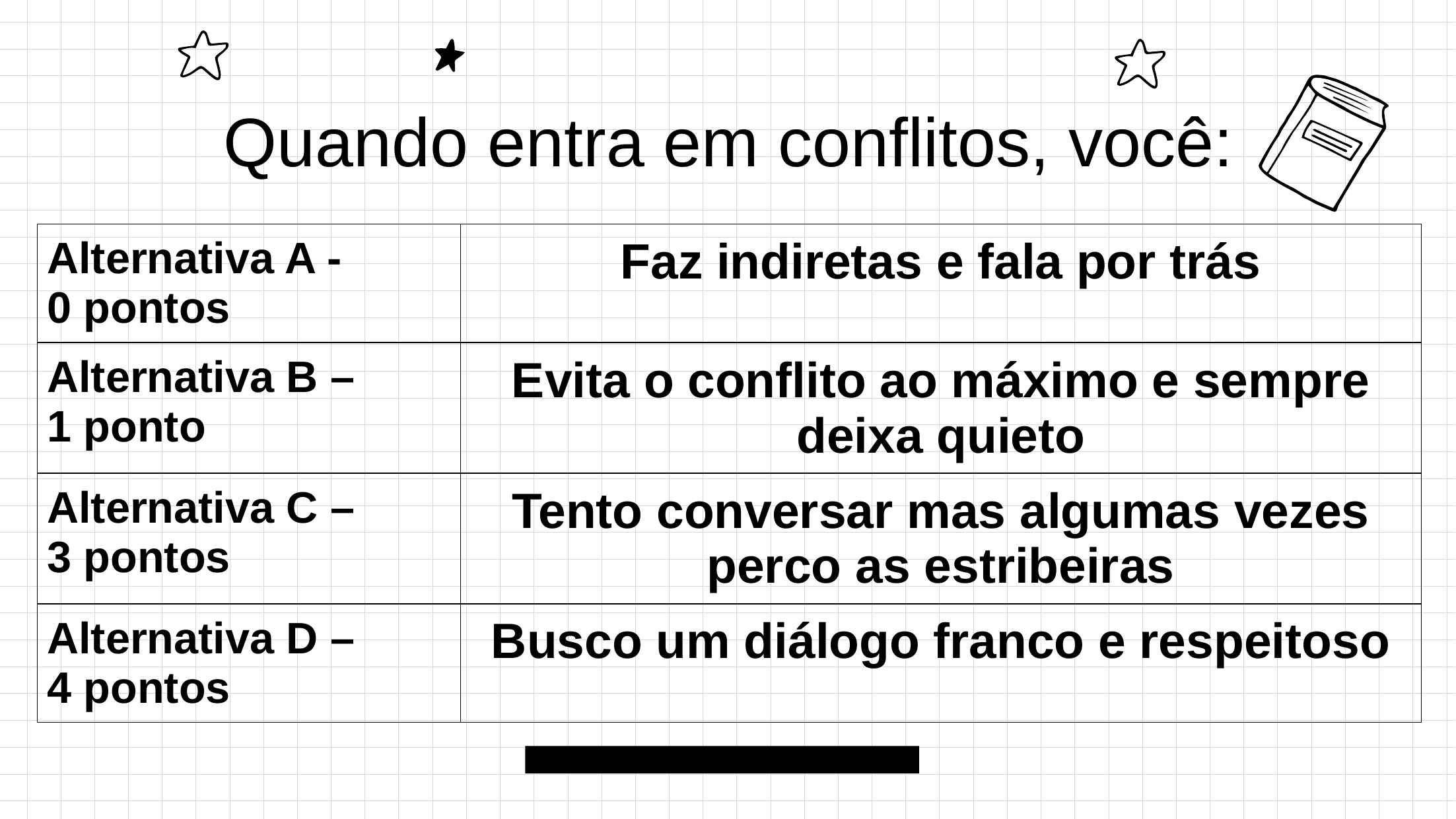

# Quando entra em conflitos, você:
| Alternativa A - 0 pontos | Faz indiretas e fala por trás |
| --- | --- |
| Alternativa B – 1 ponto | Evita o conflito ao máximo e sempre deixa quieto |
| Alternativa C – 3 pontos | Tento conversar mas algumas vezes perco as estribeiras |
| Alternativa D – 4 pontos | Busco um diálogo franco e respeitoso |